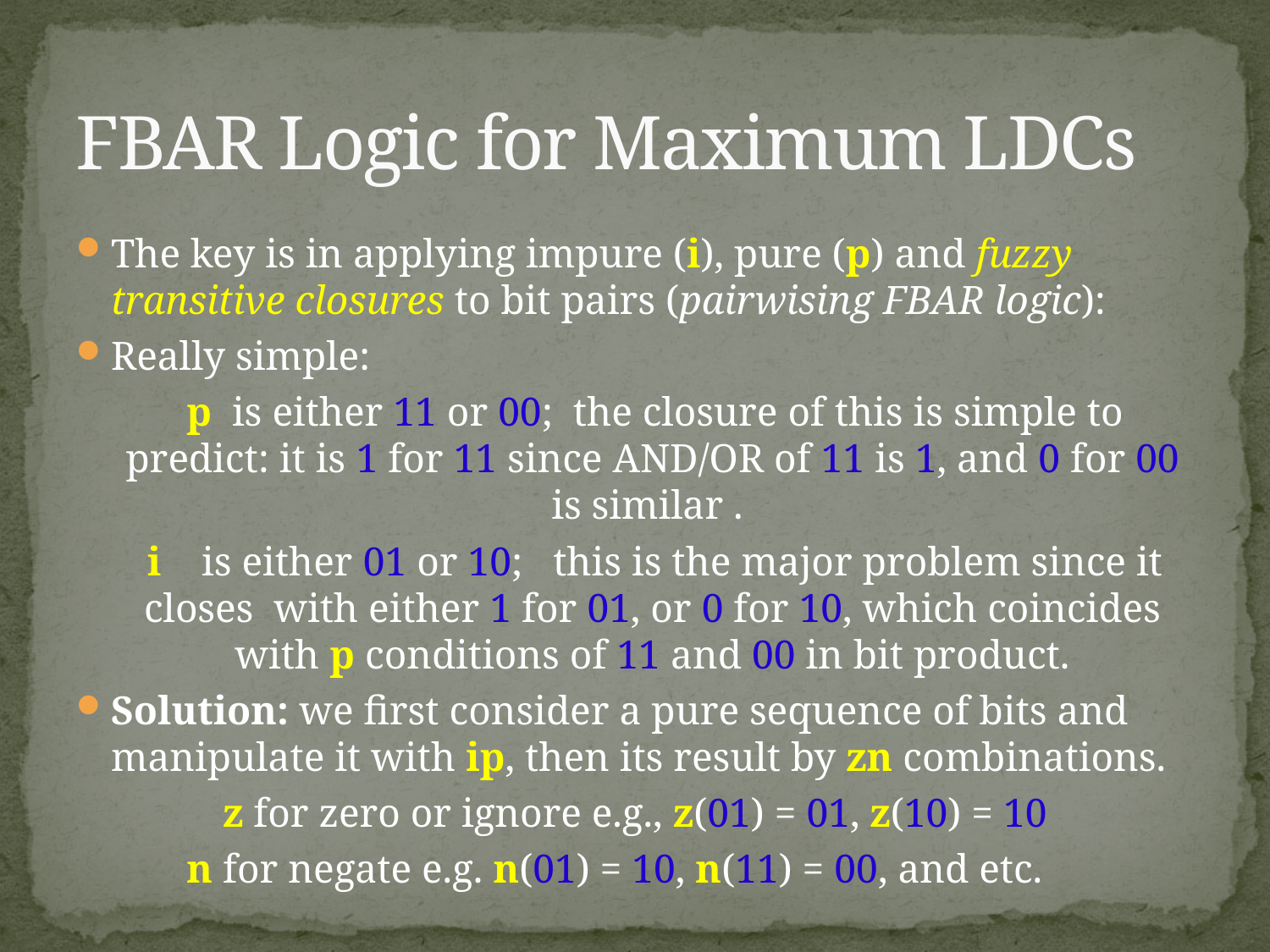

# FBAR Logic for Maximum LDCs
The key is in applying impure (i), pure (p) and fuzzy transitive closures to bit pairs (pairwising FBAR logic):
Really simple:
    p  is either 11 or 00;  the closure of this is simple to predict: it is 1 for 11 since AND/OR of 11 is 1, and 0 for 00 is similar .
    i    is either 01 or 10;   this is the major problem since it closes  with either 1 for 01, or 0 for 10, which coincides with p conditions of 11 and 00 in bit product.
Solution: we first consider a pure sequence of bits and manipulate it with ip, then its result by zn combinations.
z for zero or ignore e.g., z(01) = 01, z(10) = 10
n for negate e.g. n(01) = 10, n(11) = 00, and etc.